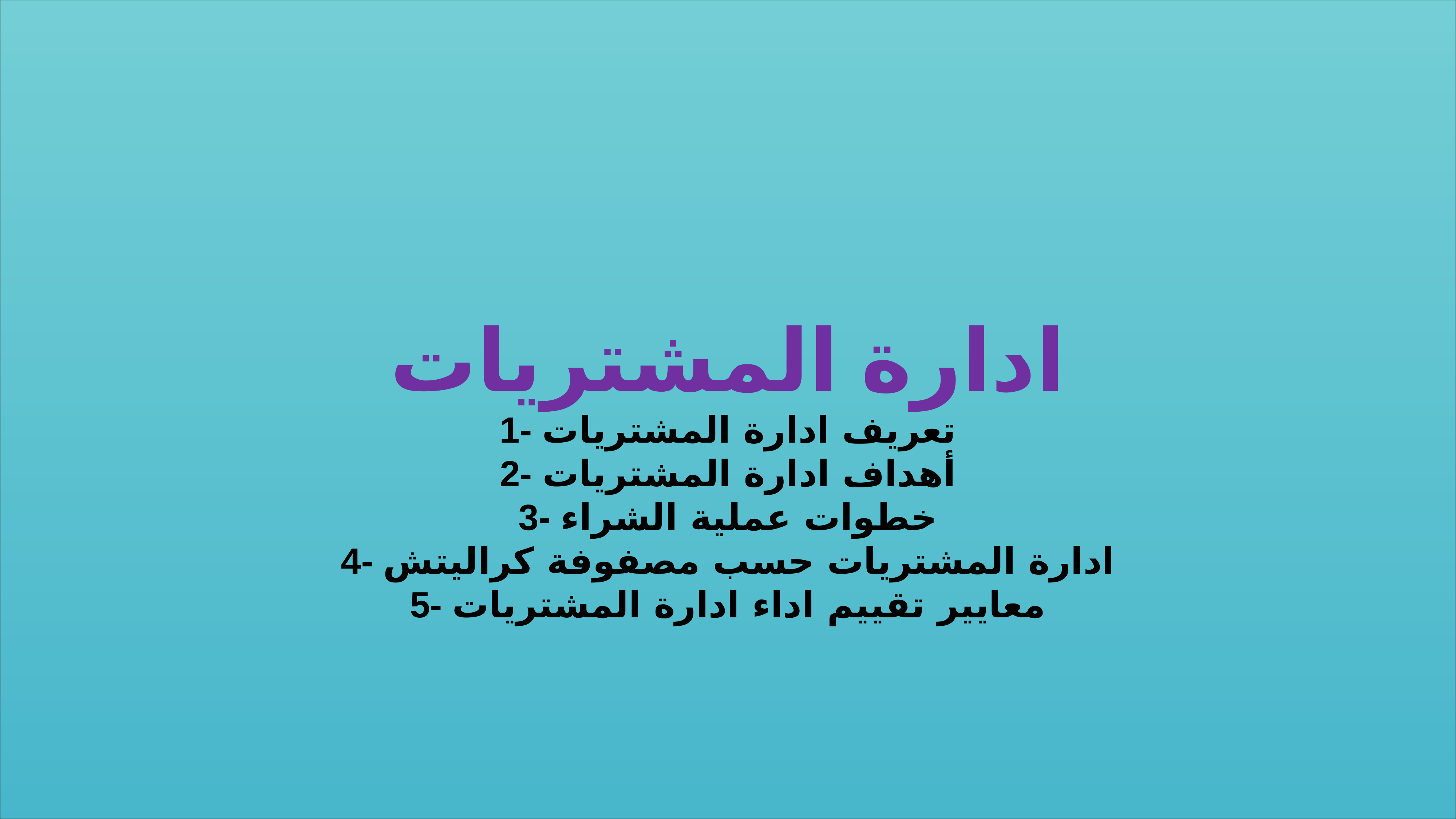

ادارة المشتريات
1- تعريف ادارة المشتريات
2- أهداف ادارة المشتريات
3- خطوات عملية الشراء
4- ادارة المشتريات حسب مصفوفة كراليتش
5- معايير تقييم اداء ادارة المشتريات